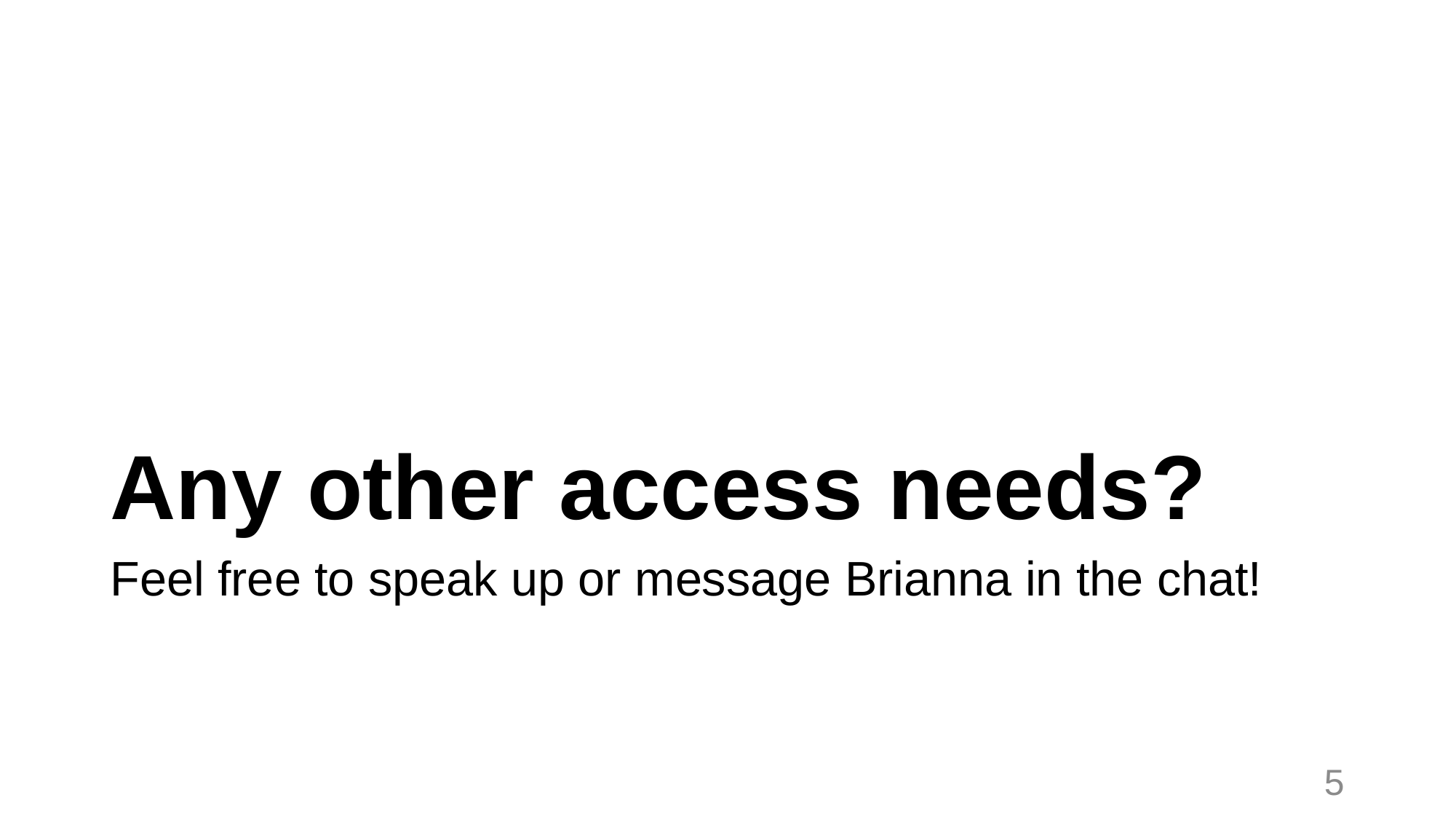

# Any other access needs?
Feel free to speak up or message Brianna in the chat!
5